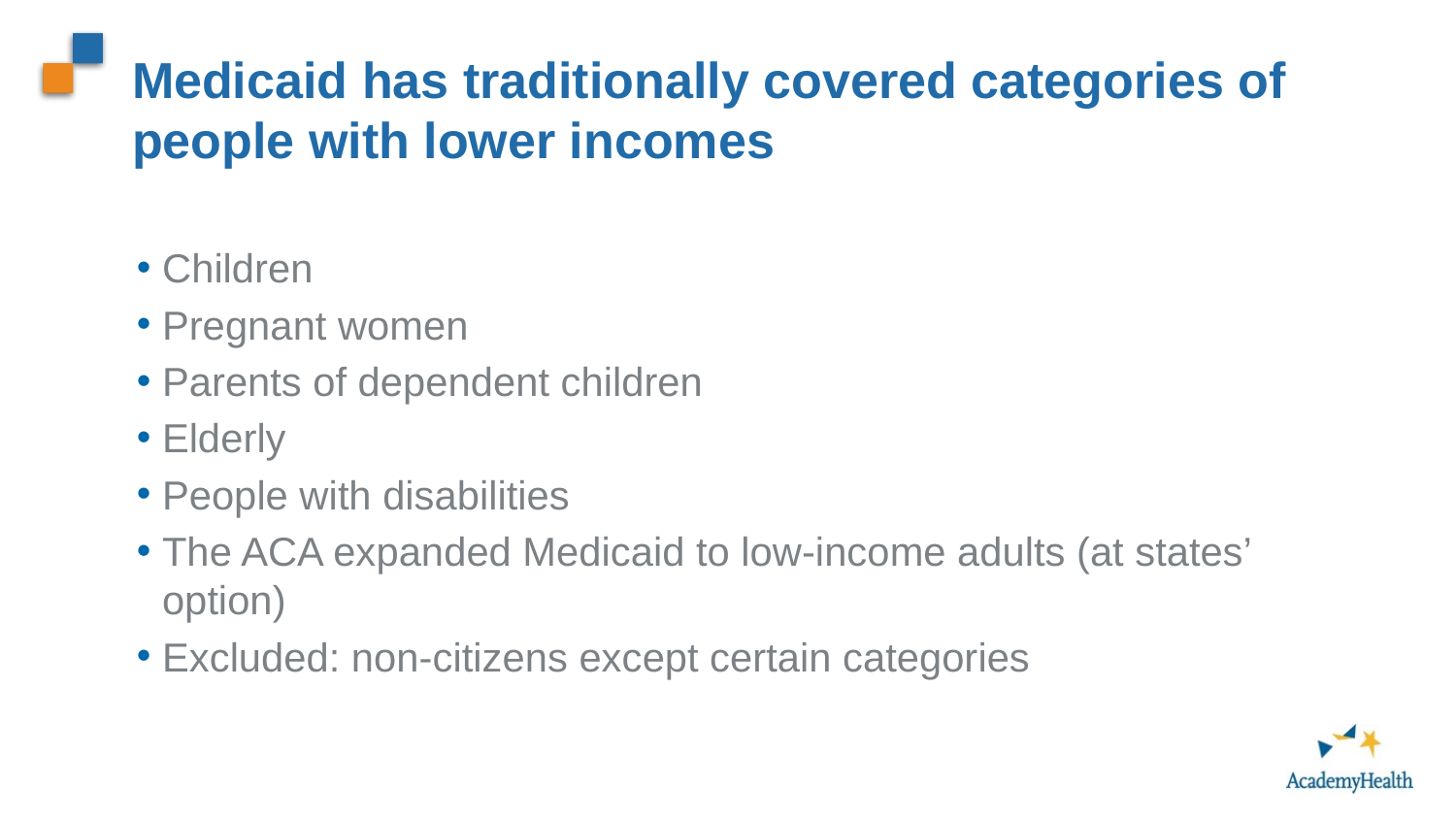

Medicaid has traditionally covered categories of people with lower incomes
Children
Pregnant women
Parents of dependent children
Elderly
People with disabilities
The ACA expanded Medicaid to low-income adults (at states’ option)
Excluded: non-citizens except certain categories